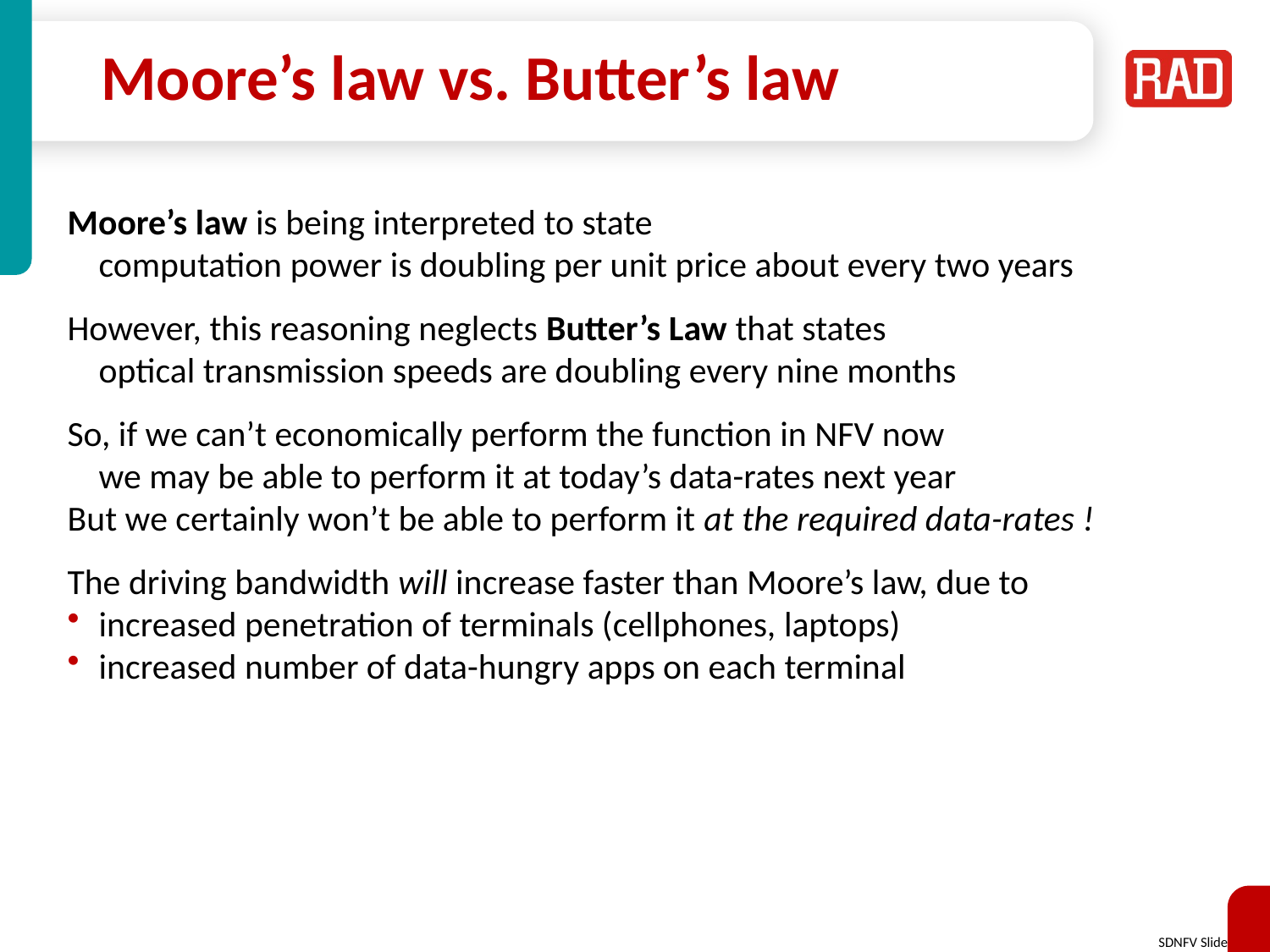

# Moore’s law vs. Butter’s law
Moore’s law is being interpreted to state
	computation power is doubling per unit price about every two years
However, this reasoning neglects Butter’s Law that states
	optical transmission speeds are doubling every nine months
So, if we can’t economically perform the function in NFV now
	we may be able to perform it at today’s data-rates next year
But we certainly won’t be able to perform it at the required data-rates !
The driving bandwidth will increase faster than Moore’s law, due to
increased penetration of terminals (cellphones, laptops)
increased number of data-hungry apps on each terminal